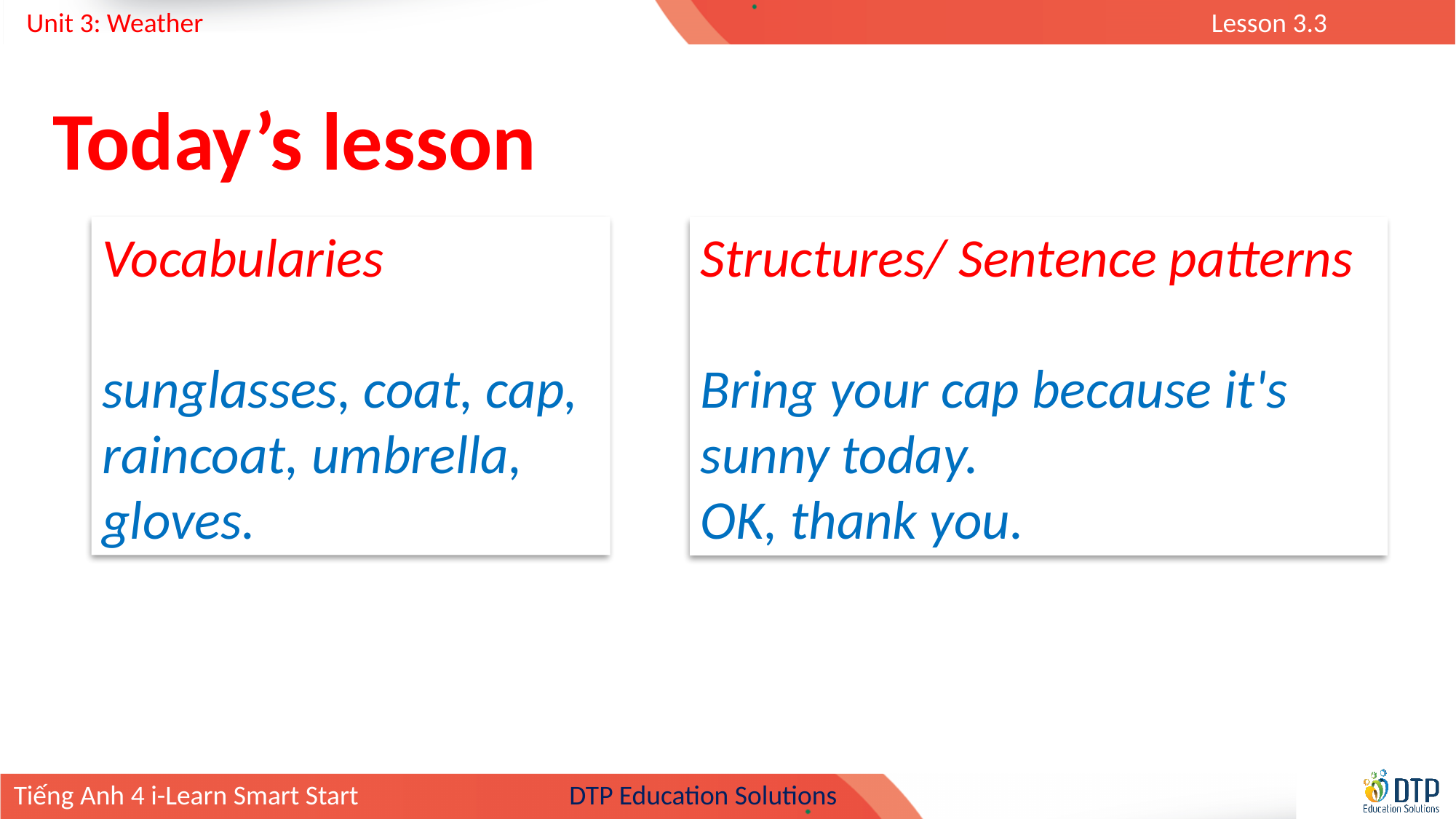

Today’s lesson
Vocabularies

sunglasses, coat, cap, raincoat, umbrella, gloves.
Structures/ Sentence patterns

Bring your cap because it's sunny today.
OK, thank you.